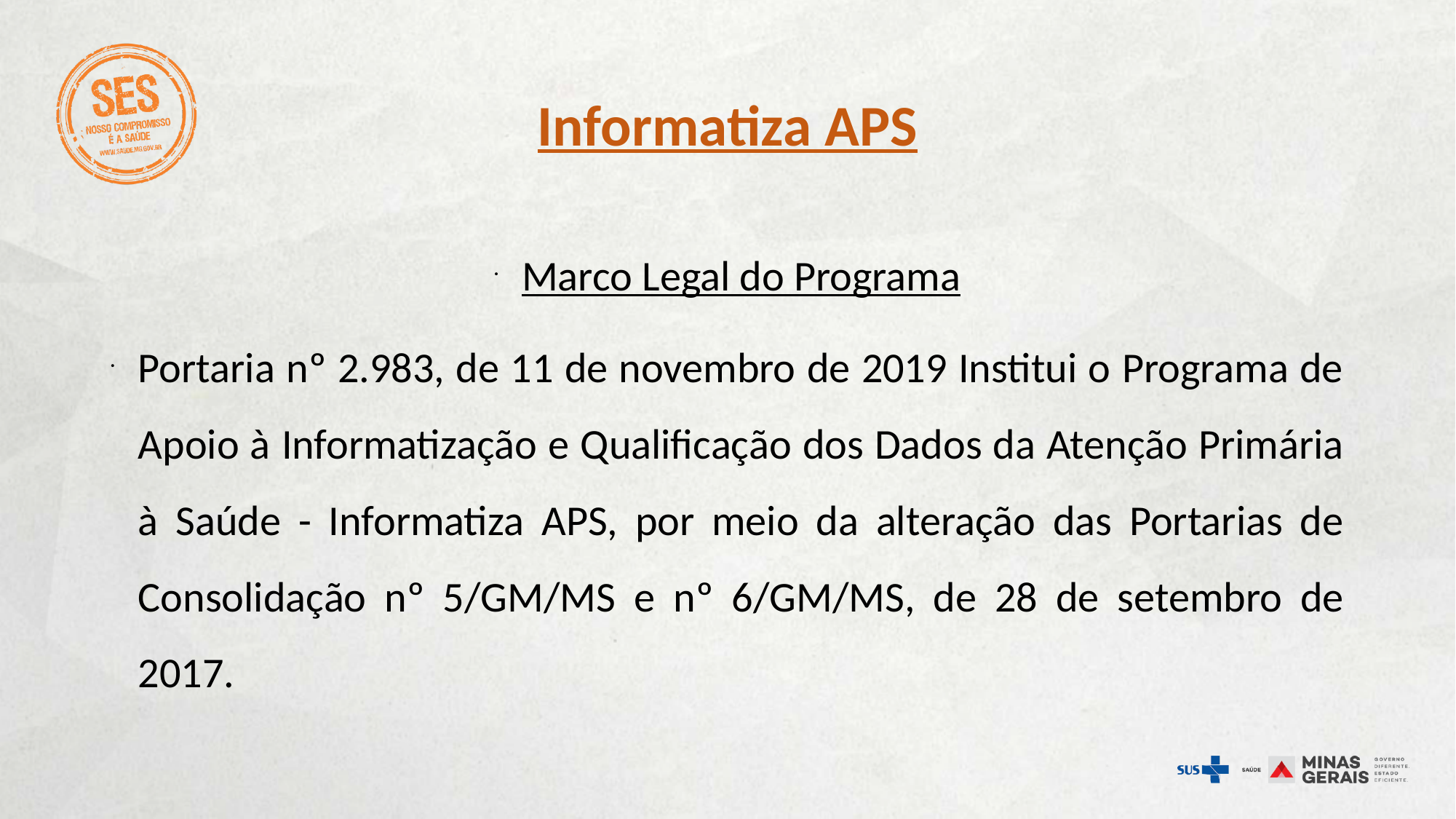

# Informatiza APS
Marco Legal do Programa
Portaria nº 2.983, de 11 de novembro de 2019 Institui o Programa de Apoio à Informatização e Qualificação dos Dados da Atenção Primária à Saúde - Informatiza APS, por meio da alteração das Portarias de Consolidação nº 5/GM/MS e nº 6/GM/MS, de 28 de setembro de 2017.